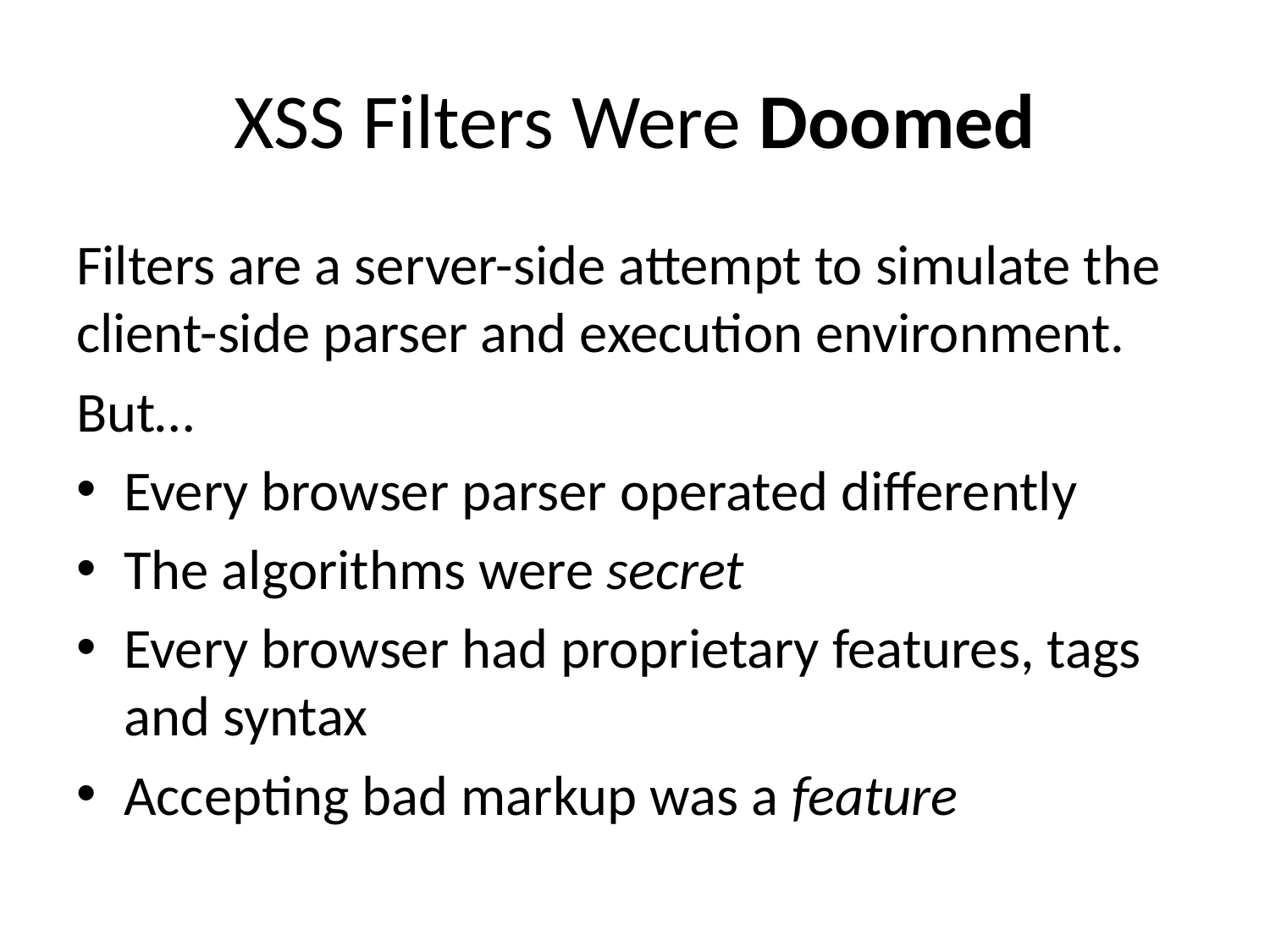

# XSS Filters Were Doomed
Filters are a server-side attempt to simulate the client-side parser and execution environment.
But…
Every browser parser operated differently
The algorithms were secret
Every browser had proprietary features, tags and syntax
Accepting bad markup was a feature